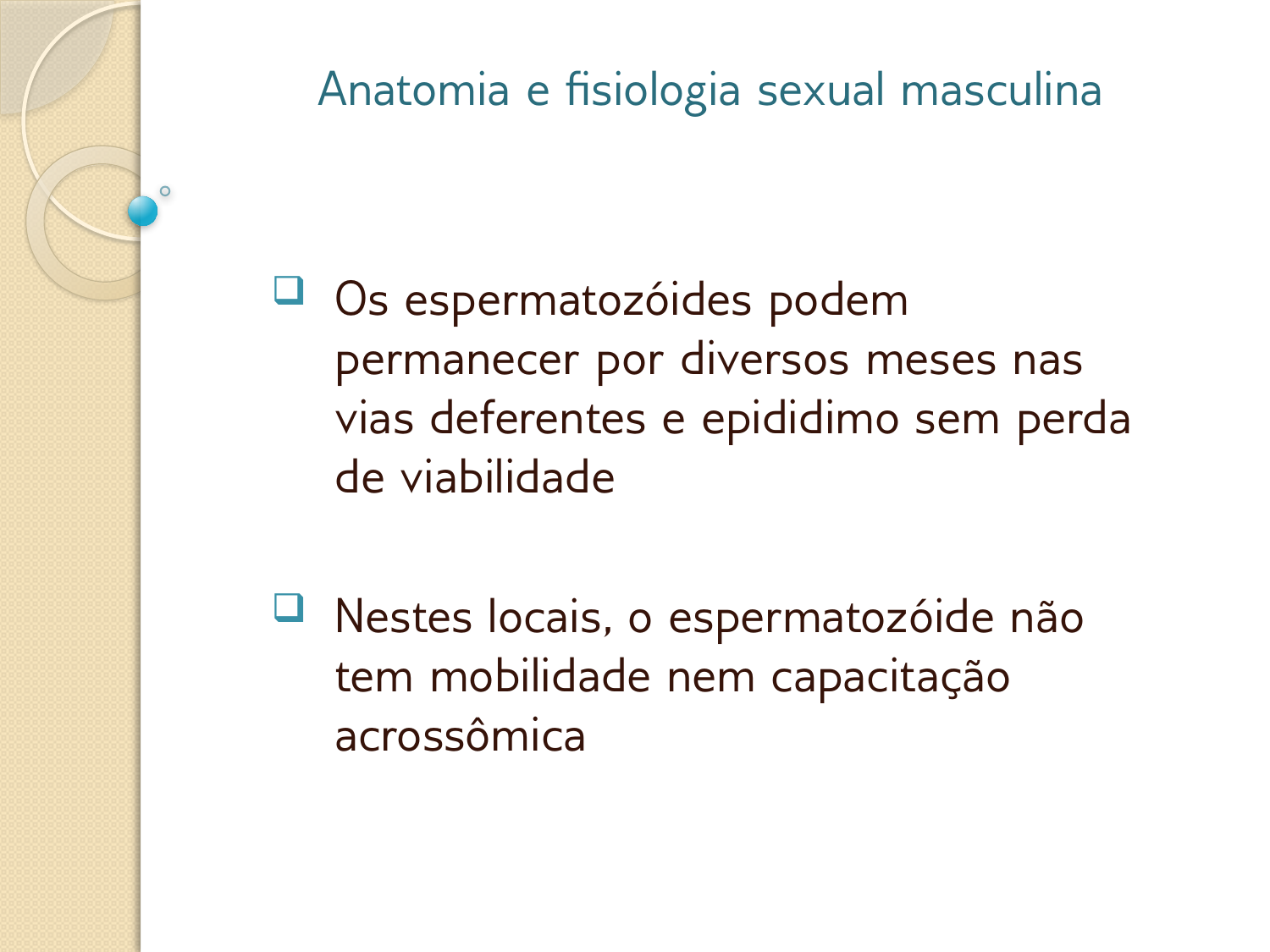

Anatomia e fisiologia sexual masculina

Os espermatozóides podem permanecer por diversos meses nas vias deferentes e epididimo sem perda de viabilidade

Nestes locais, o espermatozóide não tem mobilidade nem capacitação acrossômica